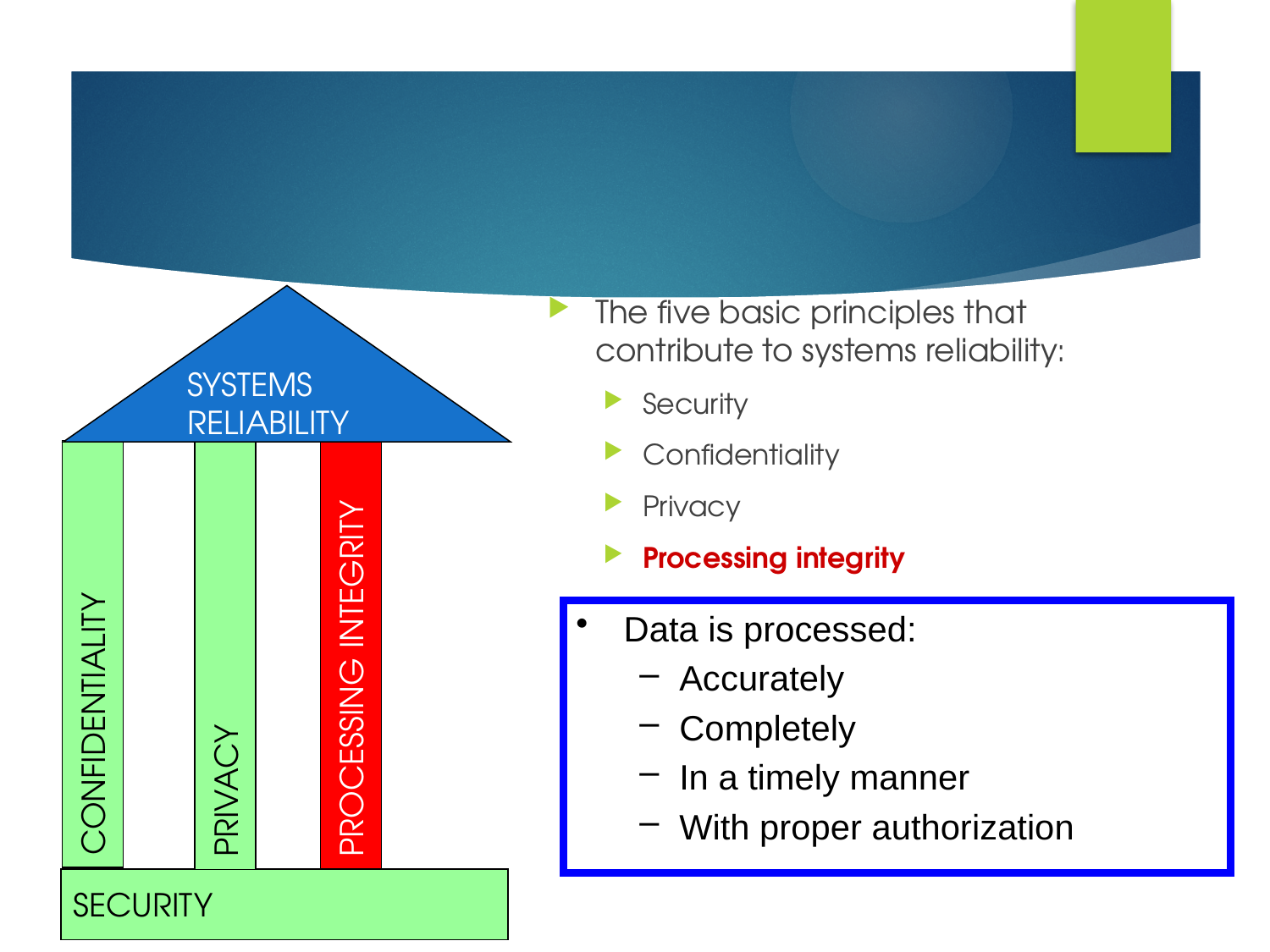

SYSTEMS
RELIABILITY
The five basic principles that contribute to systems reliability:
Security
Confidentiality
Privacy
Processing integrity
Data is processed:
Accurately
Completely
In a timely manner
With proper authorization
CONFIDENTIALITY
PROCESSING INTEGRITY
PRIVACY
SECURITY